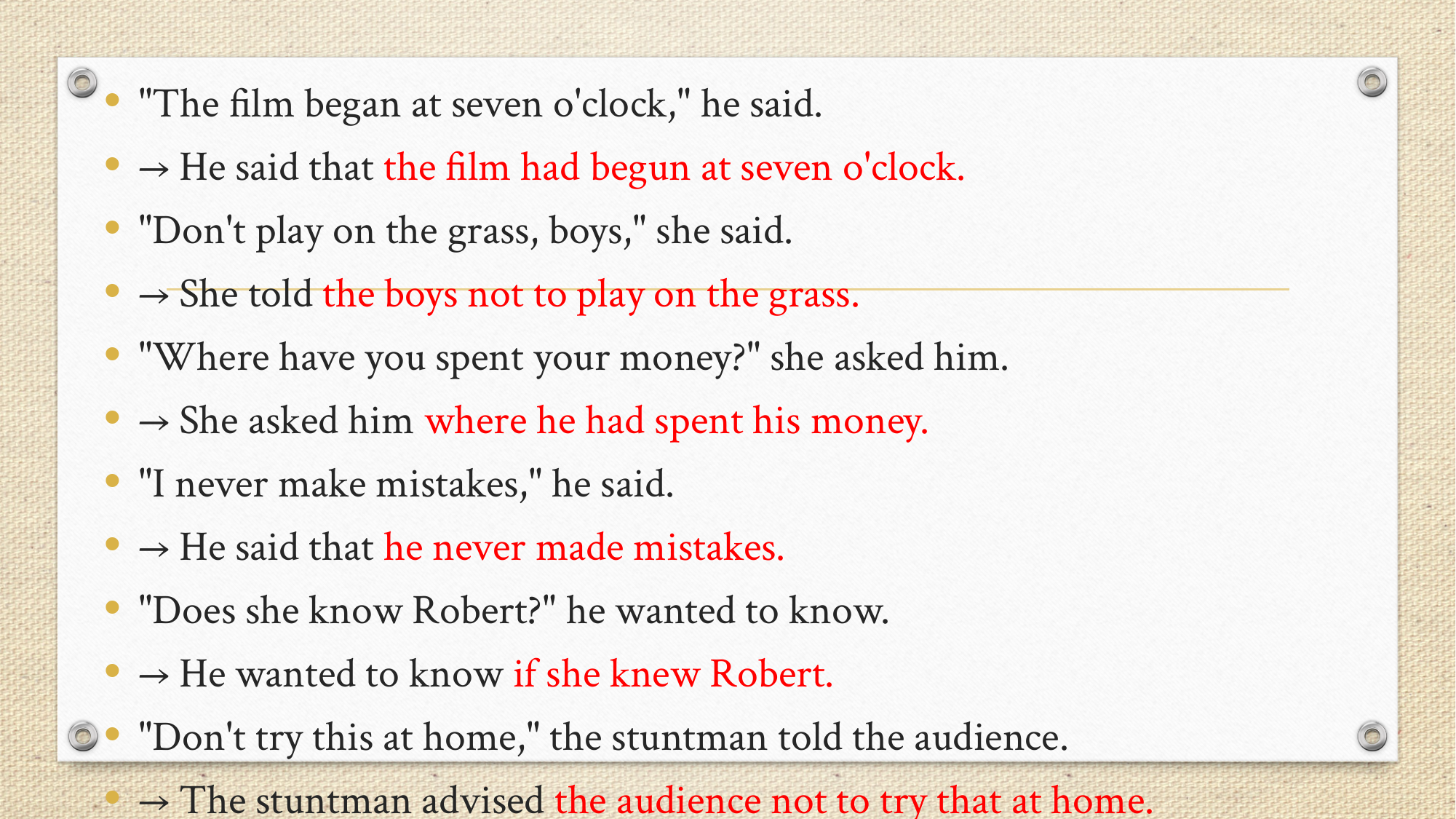

"The film began at seven o'clock," he said.
→ He said that the film had begun at seven o'clock.
"Don't play on the grass, boys," she said.
→ She told the boys not to play on the grass.
"Where have you spent your money?" she asked him.
→ She asked him where he had spent his money.
"I never make mistakes," he said.
→ He said that he never made mistakes.
"Does she know Robert?" he wanted to know.
→ He wanted to know if she knew Robert.
"Don't try this at home," the stuntman told the audience.
→ The stuntman advised the audience not to try that at home.